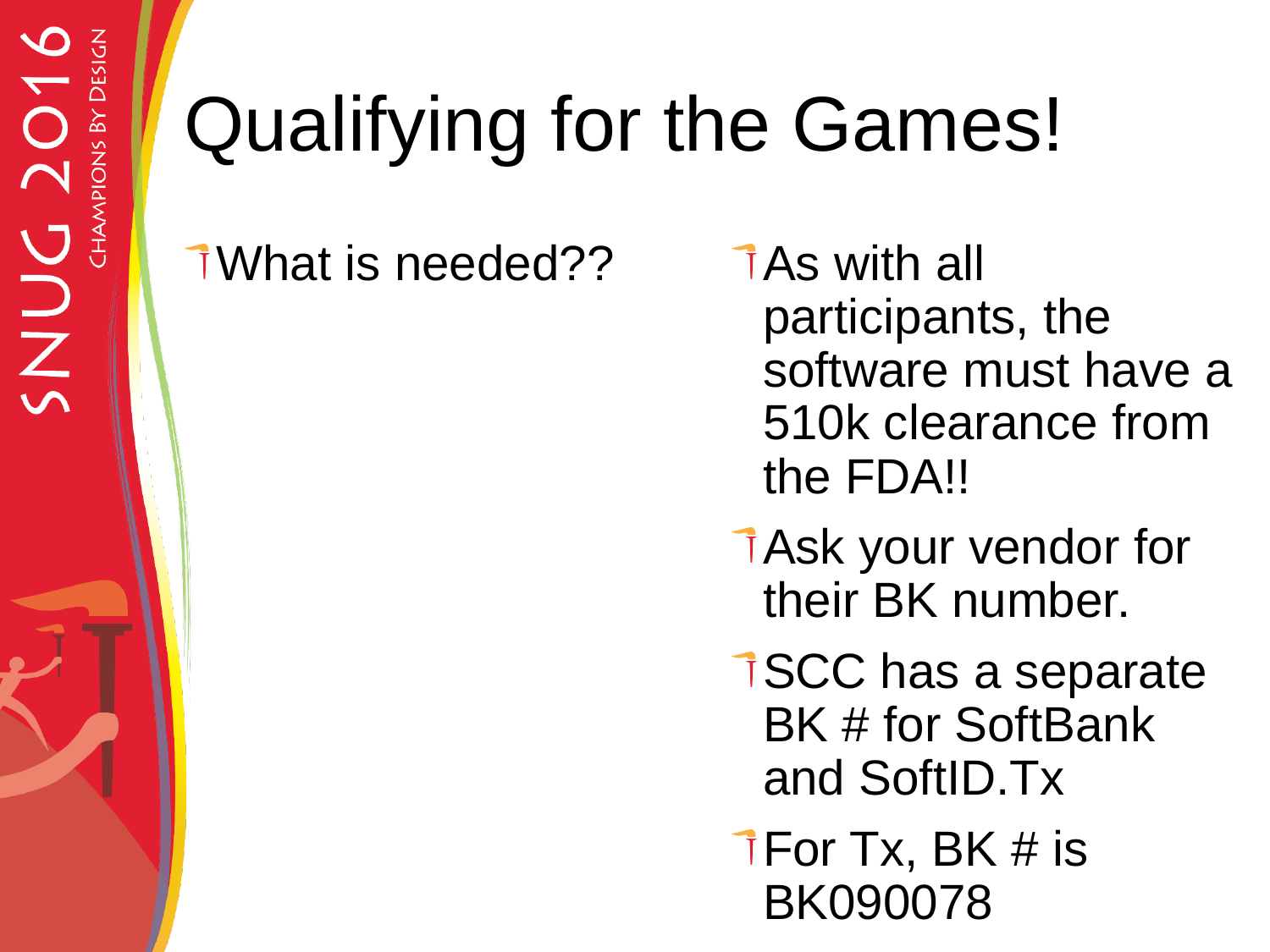

# Qualifying for the Games!
What is needed??
As with all participants, the software must have a 510k clearance from the FDA!!
Ask your vendor for their BK number.
SCC has a separate BK # for SoftBank and SoftID.Tx
For Tx, BK # is BK090078